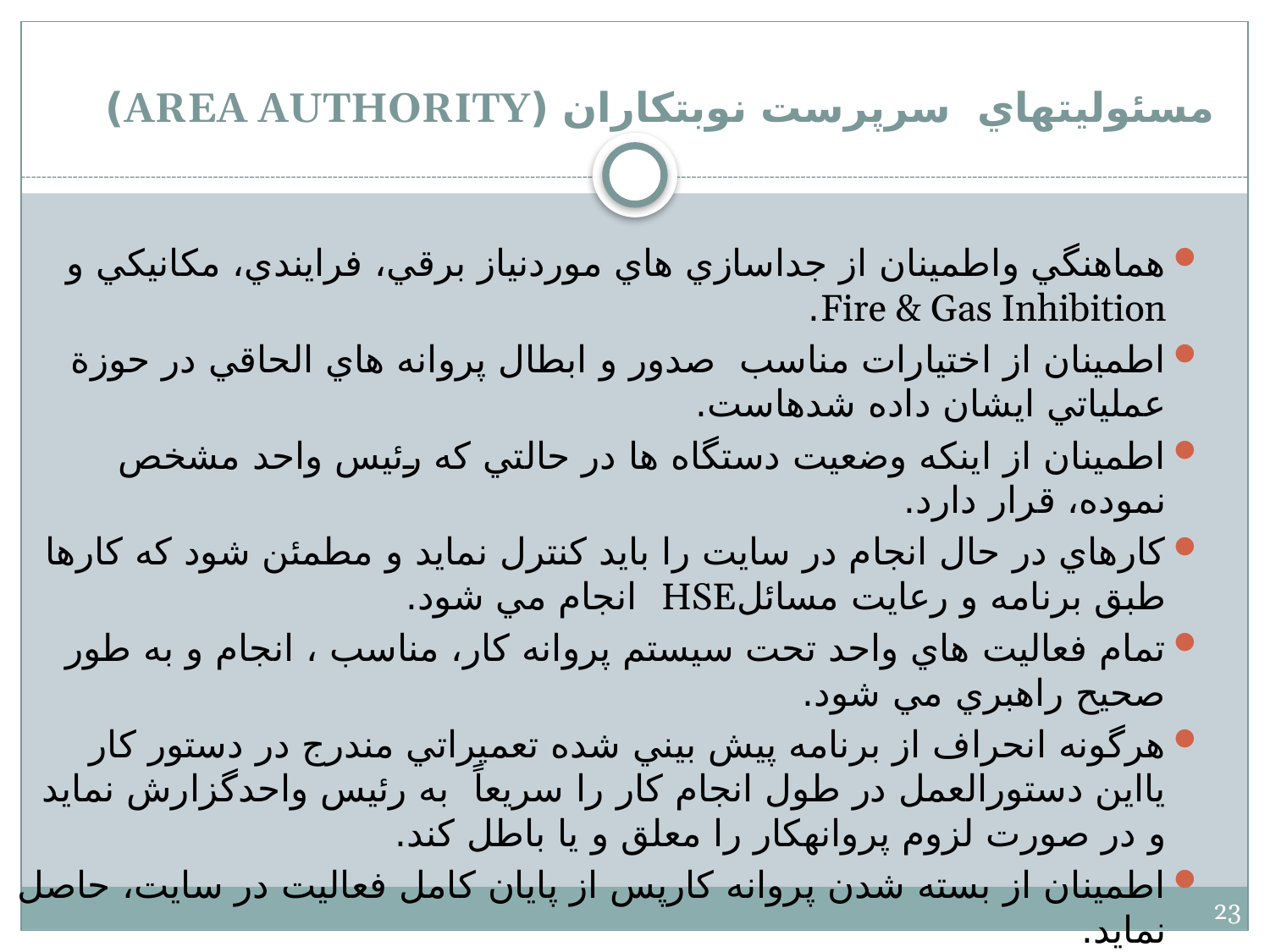

# مسئوليتهاي  سرپرست نوبتكاران (AREA AUTHORITY)
هماهنگي واطمينان از جداسازي هاي موردنياز برقي، فرايندي، مکانيکي و Fire & Gas Inhibition.
اطمينان از اختيارات مناسب  صدور و ابطال پروانه هاي الحاقي در حوزﺓ عملياتي ايشان داده شده‎است.
اطمينان از اينکه وضعيت دستگاه ها در حالتي که رئيس واحد مشخص نموده، قرار دارد.
کارهاي در حال انجام در سايت را بايد كنترل نمايد و مطمئن شود که کارها طبق برنامه و رعايت مسائلHSE  انجام مي شود.
تمام فعاليت هاي واحد تحت سيستم پروانه کار، مناسب ، انجام و به طور صحيح راهبري مي شود.
هرگونه انحراف از برنامه پيش بيني شده تعميراتي مندرج در دستور كار  يااين دستورالعمل در طول انجام کار را سريعاً  به رئيس واحدگزارش نمايد و در صورت لزوم پروانه‎کار را معلق و يا باطل كند.
اطمينان از بسته شدن پروانه کارپس از پايان كامل فعاليت در سايت، حاصل نمايد.
اطمينان از اينکه پروانه هاي کار در پايان هفت روز تقويمي بسته شده است.
تائيد نهايي مجوز كار قبل از ورود به دفتر مجوز كار صورت گرفته است.

23